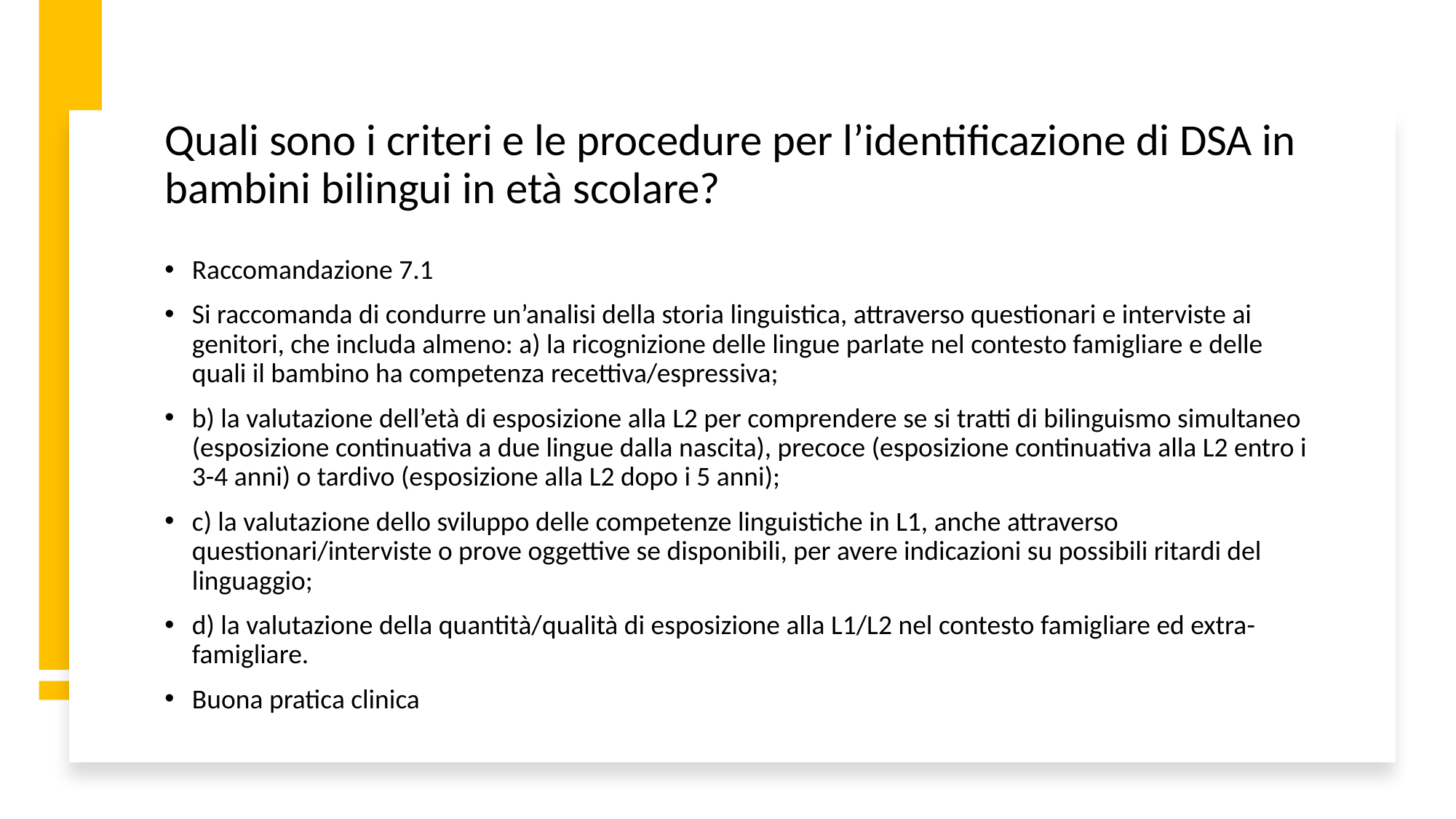

# Quali sono i criteri e le procedure per l’identificazione di DSA in bambini bilingui in età scolare?
Raccomandazione 7.1
Si raccomanda di condurre un’analisi della storia linguistica, attraverso questionari e interviste ai genitori, che includa almeno: a) la ricognizione delle lingue parlate nel contesto famigliare e delle quali il bambino ha competenza recettiva/espressiva;
b) la valutazione dell’età di esposizione alla L2 per comprendere se si tratti di bilinguismo simultaneo (esposizione continuativa a due lingue dalla nascita), precoce (esposizione continuativa alla L2 entro i 3-4 anni) o tardivo (esposizione alla L2 dopo i 5 anni);
c) la valutazione dello sviluppo delle competenze linguistiche in L1, anche attraverso questionari/interviste o prove oggettive se disponibili, per avere indicazioni su possibili ritardi del linguaggio;
d) la valutazione della quantità/qualità di esposizione alla L1/L2 nel contesto famigliare ed extra-famigliare.
Buona pratica clinica